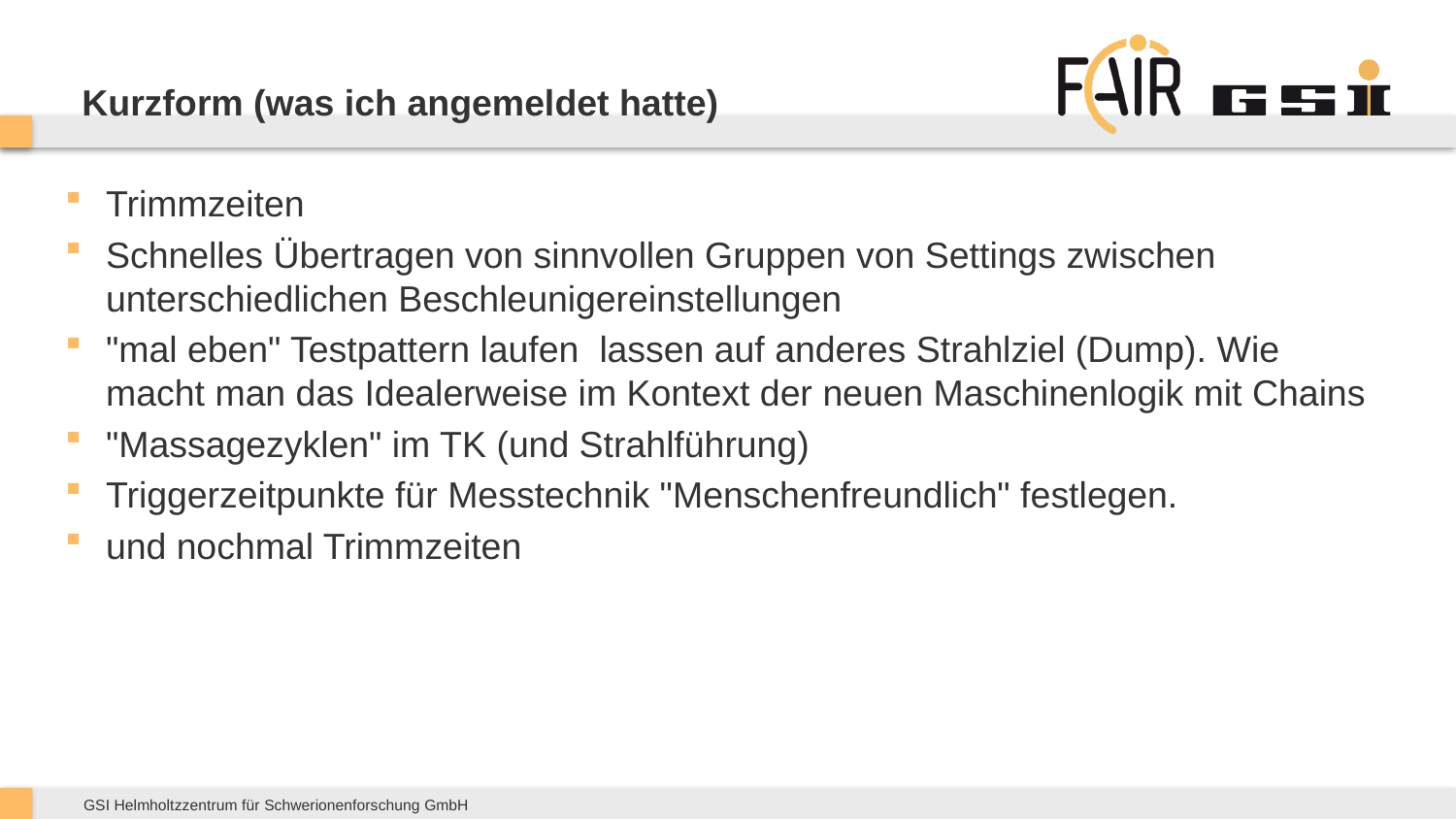

# Kurzform (was ich angemeldet hatte)
Trimmzeiten
Schnelles Übertragen von sinnvollen Gruppen von Settings zwischen unterschiedlichen Beschleunigereinstellungen
"mal eben" Testpattern laufen  lassen auf anderes Strahlziel (Dump). Wie macht man das Idealerweise im Kontext der neuen Maschinenlogik mit Chains
"Massagezyklen" im TK (und Strahlführung)
Triggerzeitpunkte für Messtechnik "Menschenfreundlich" festlegen.
und nochmal Trimmzeiten